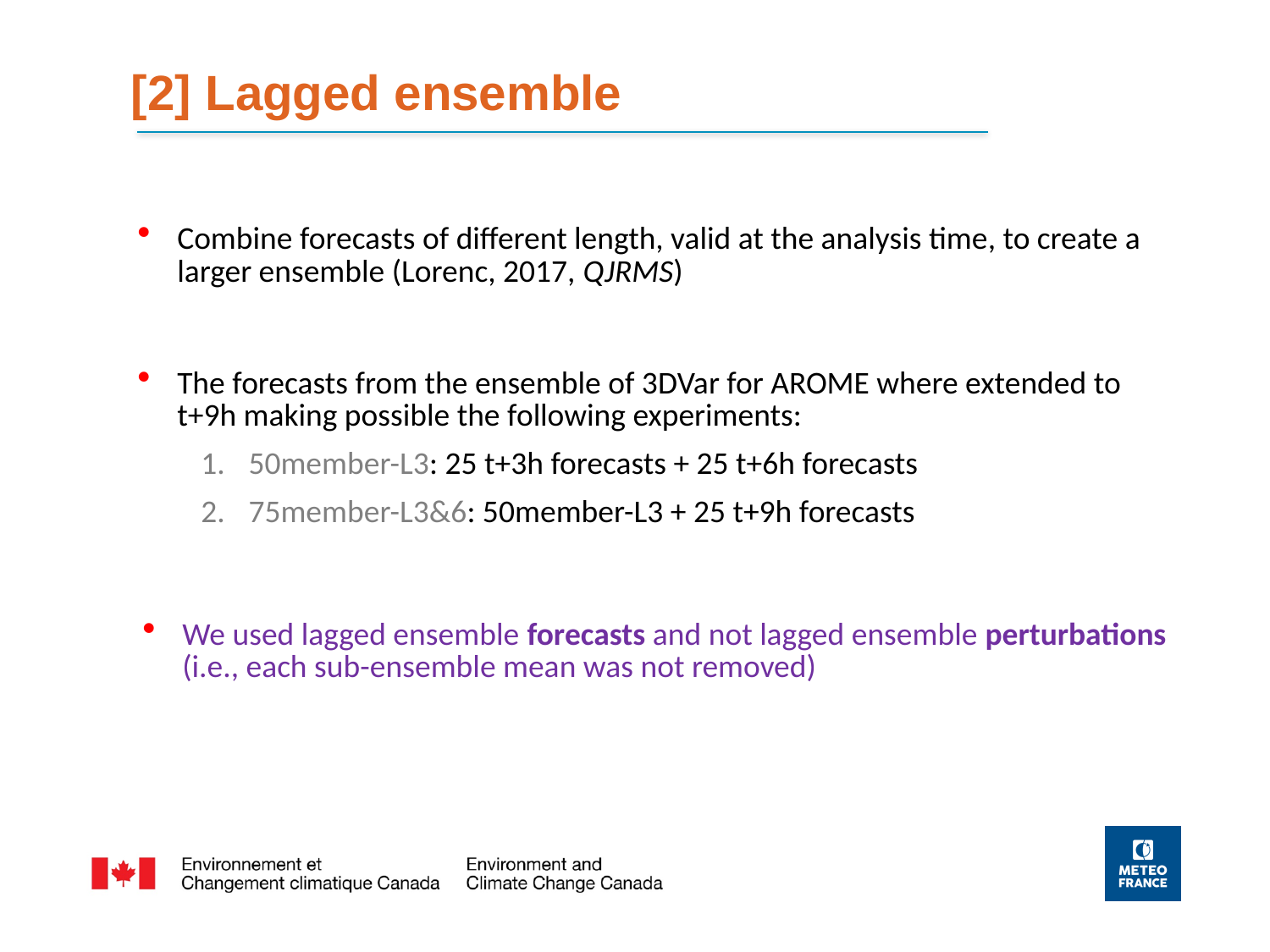

[2] Lagged ensemble
Combine forecasts of different length, valid at the analysis time, to create a larger ensemble (Lorenc, 2017, QJRMS)
The forecasts from the ensemble of 3DVar for AROME where extended to t+9h making possible the following experiments:
50member-L3: 25 t+3h forecasts + 25 t+6h forecasts
75member-L3&6: 50member-L3 + 25 t+9h forecasts
We used lagged ensemble forecasts and not lagged ensemble perturbations (i.e., each sub-ensemble mean was not removed)